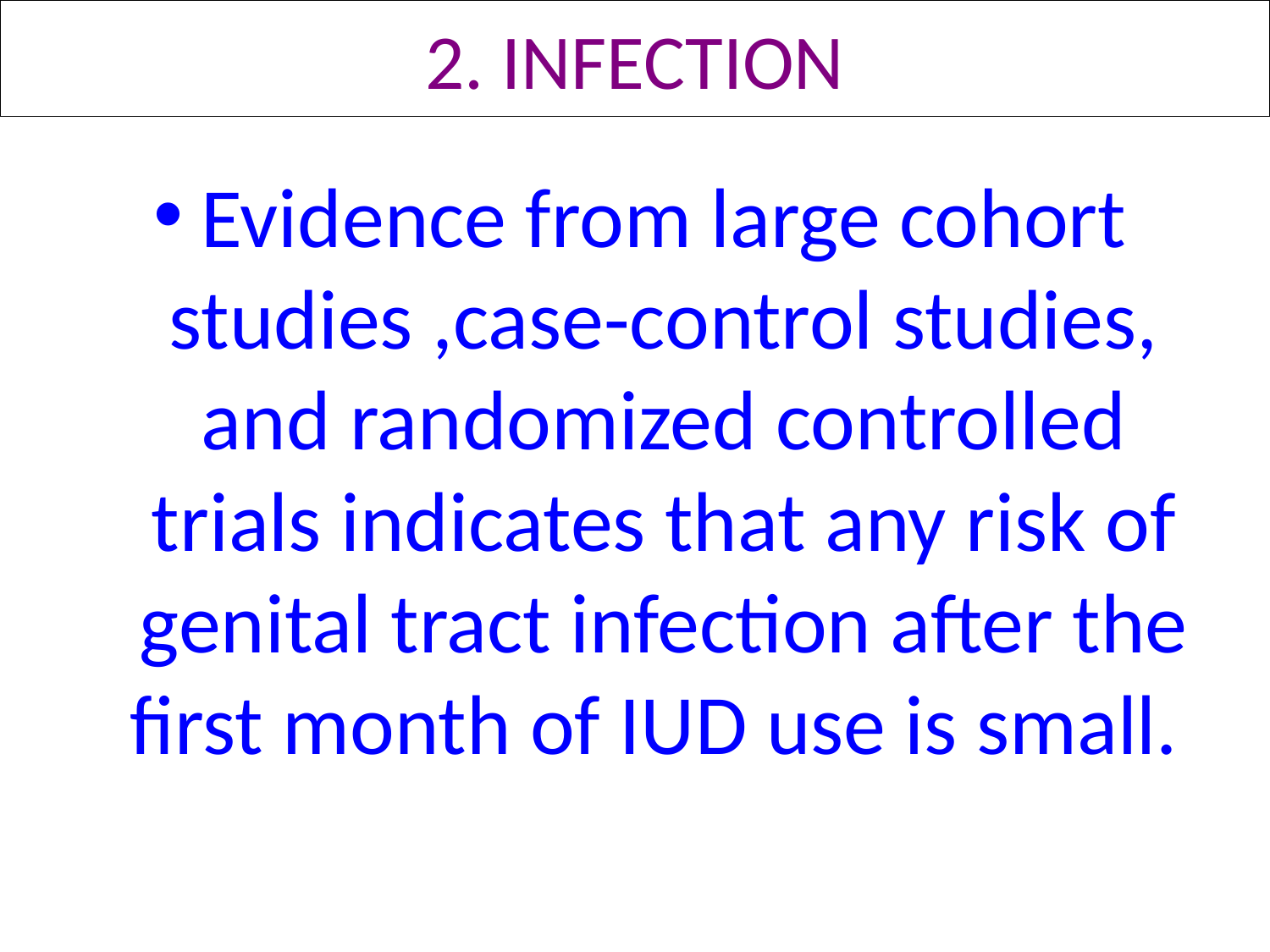

# 2. INFECTION
Evidence from large cohort studies ,case-control studies, and randomized controlled trials indicates that any risk of genital tract infection after the first month of IUD use is small.